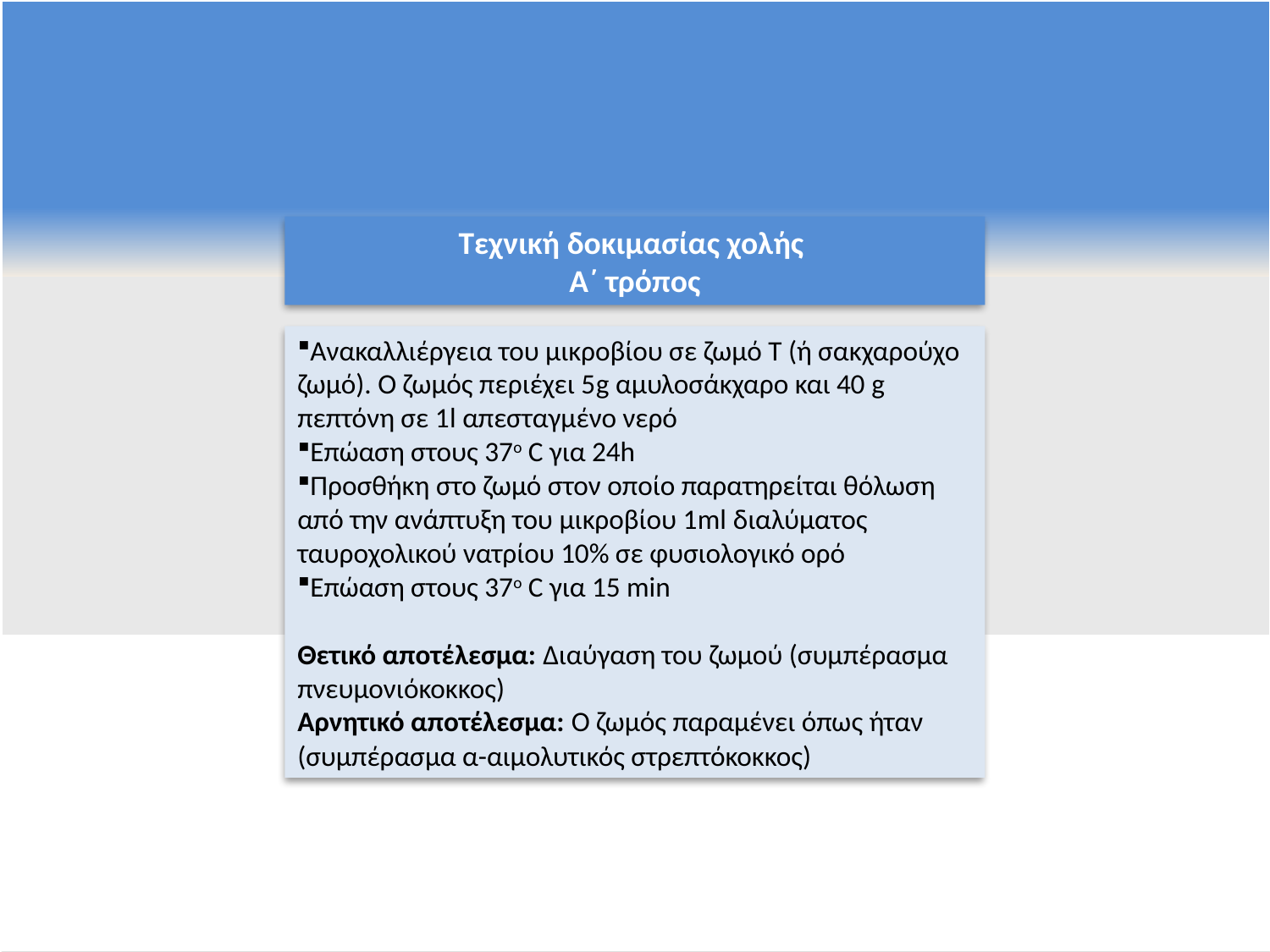

Τεχνική δοκιμασίας χολής
Α΄ τρόπος
Ανακαλλιέργεια του μικροβίου σε ζωμό Τ (ή σακχαρούχο ζωμό). Ο ζωμός περιέχει 5g αμυλοσάκχαρο και 40 g πεπτόνη σε 1l απεσταγμένο νερό
Επώαση στους 37ο C για 24h
Προσθήκη στο ζωμό στον οποίο παρατηρείται θόλωση από την ανάπτυξη του μικροβίου 1ml διαλύματος ταυροχολικού νατρίου 10% σε φυσιολογικό ορό
Επώαση στους 37ο C για 15 min

Θετικό αποτέλεσμα: Διαύγαση του ζωμού (συμπέρασμα πνευμονιόκοκκος)
Αρνητικό αποτέλεσμα: Ο ζωμός παραμένει όπως ήταν (συμπέρασμα α-αιμολυτικός στρεπτόκοκκος)